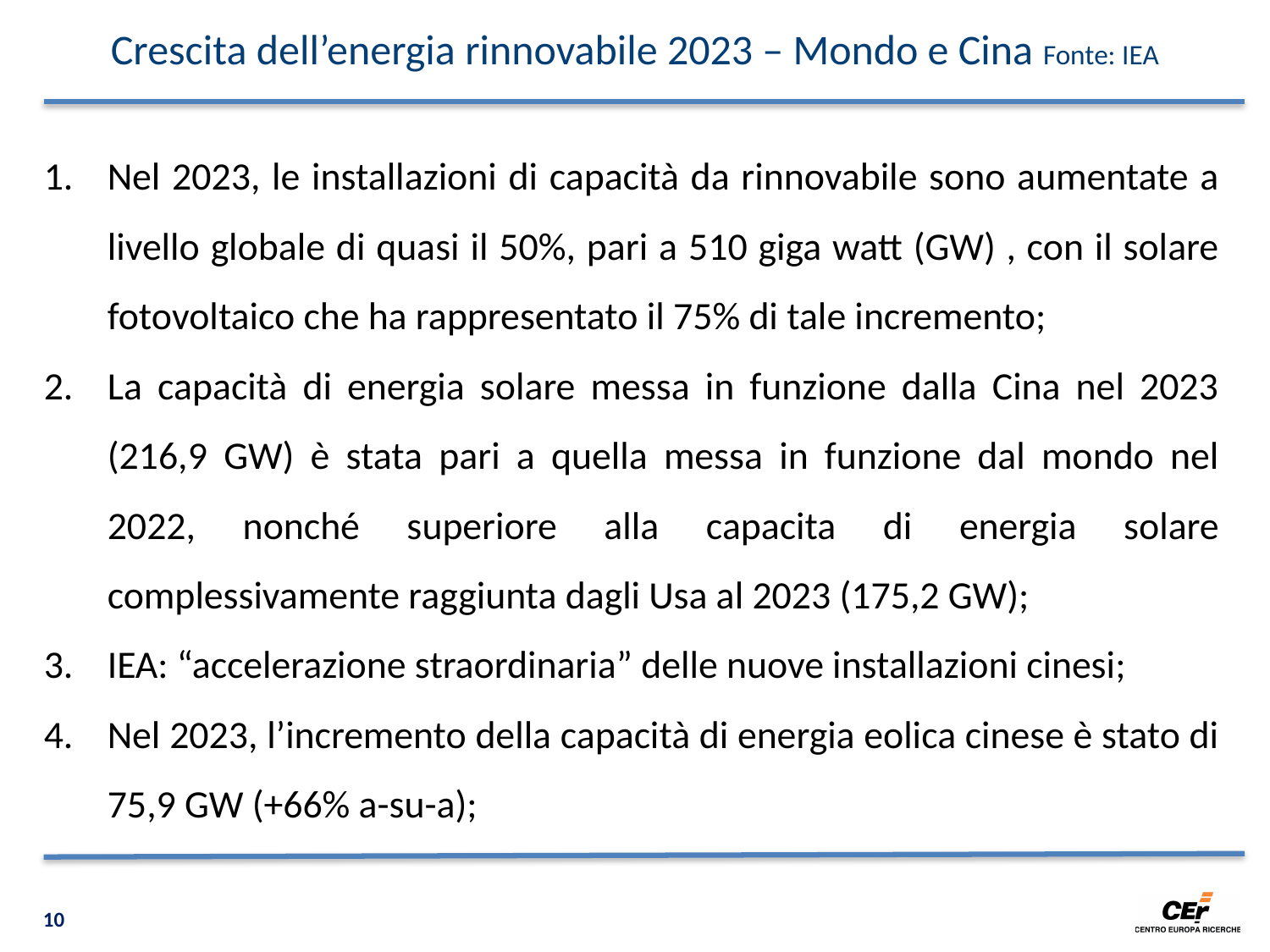

Crescita dell’energia rinnovabile 2023 – Mondo e Cina Fonte: IEA
Nel 2023, le installazioni di capacità da rinnovabile sono aumentate a livello globale di quasi il 50%, pari a 510 giga watt (GW) , con il solare fotovoltaico che ha rappresentato il 75% di tale incremento;
La capacità di energia solare messa in funzione dalla Cina nel 2023 (216,9 GW) è stata pari a quella messa in funzione dal mondo nel 2022, nonché superiore alla capacita di energia solare complessivamente raggiunta dagli Usa al 2023 (175,2 GW);
IEA: “accelerazione straordinaria” delle nuove installazioni cinesi;
Nel 2023, l’incremento della capacità di energia eolica cinese è stato di 75,9 GW (+66% a-su-a);